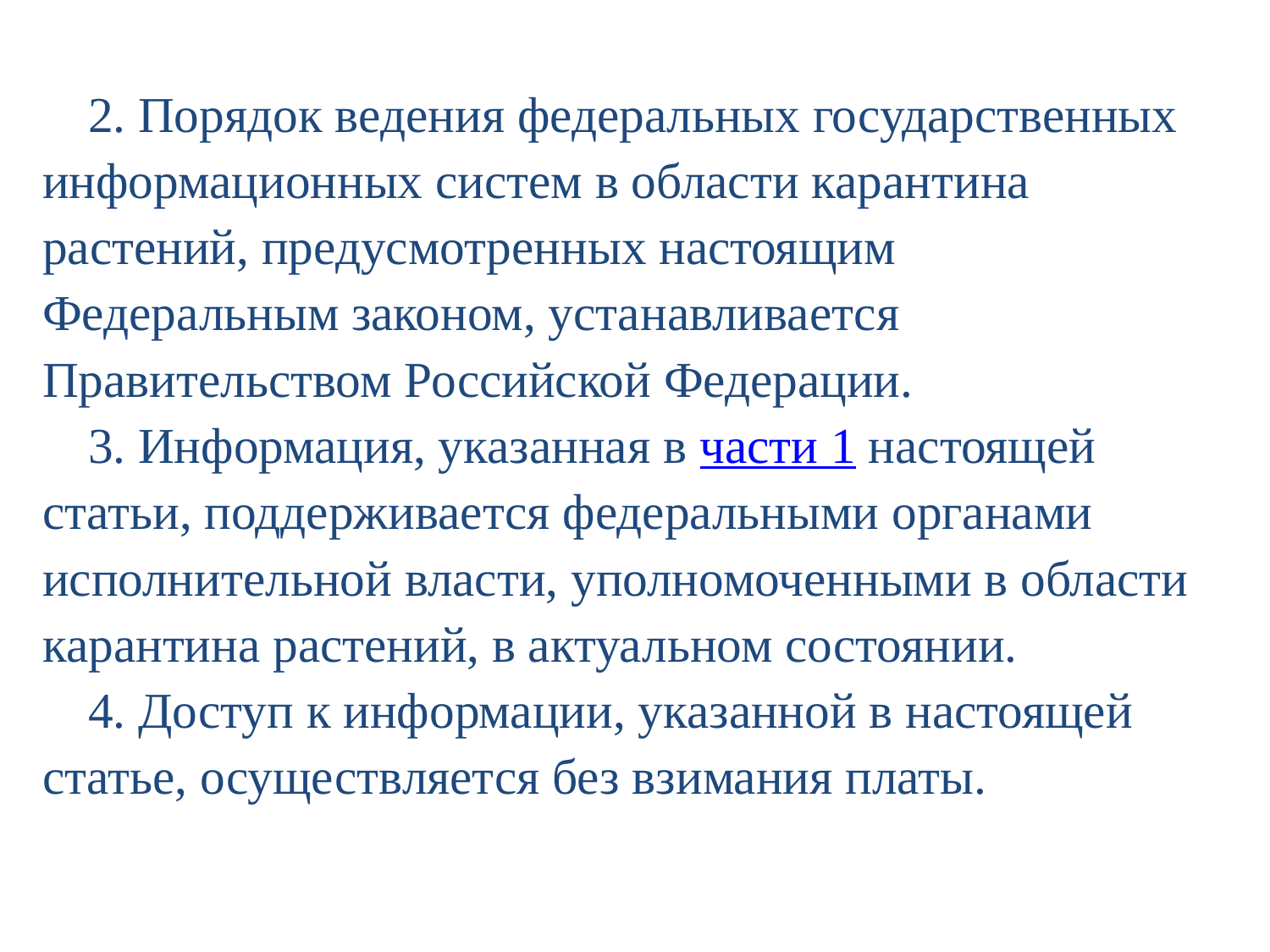

2. Порядок ведения федеральных государственных информационных систем в области карантина растений, предусмотренных настоящим Федеральным законом, устанавливается Правительством Российской Федерации.
3. Информация, указанная в части 1 настоящей статьи, поддерживается федеральными органами исполнительной власти, уполномоченными в области карантина растений, в актуальном состоянии.
4. Доступ к информации, указанной в настоящей статье, осуществляется без взимания платы.